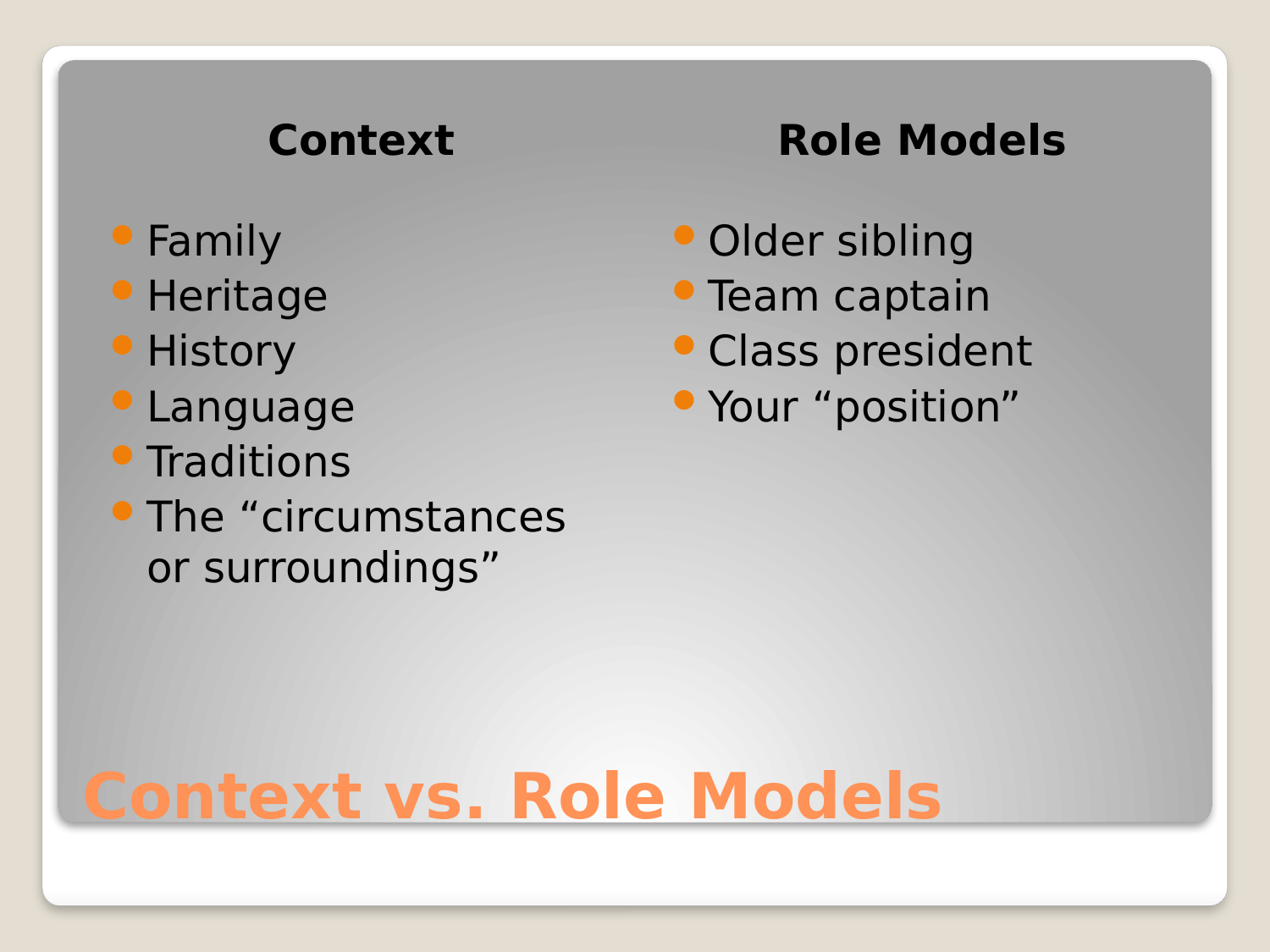

Context
Role Models
Family
Heritage
History
Language
Traditions
The “circumstances or surroundings”
Older sibling
Team captain
Class president
Your “position”
# Context vs. Role Models